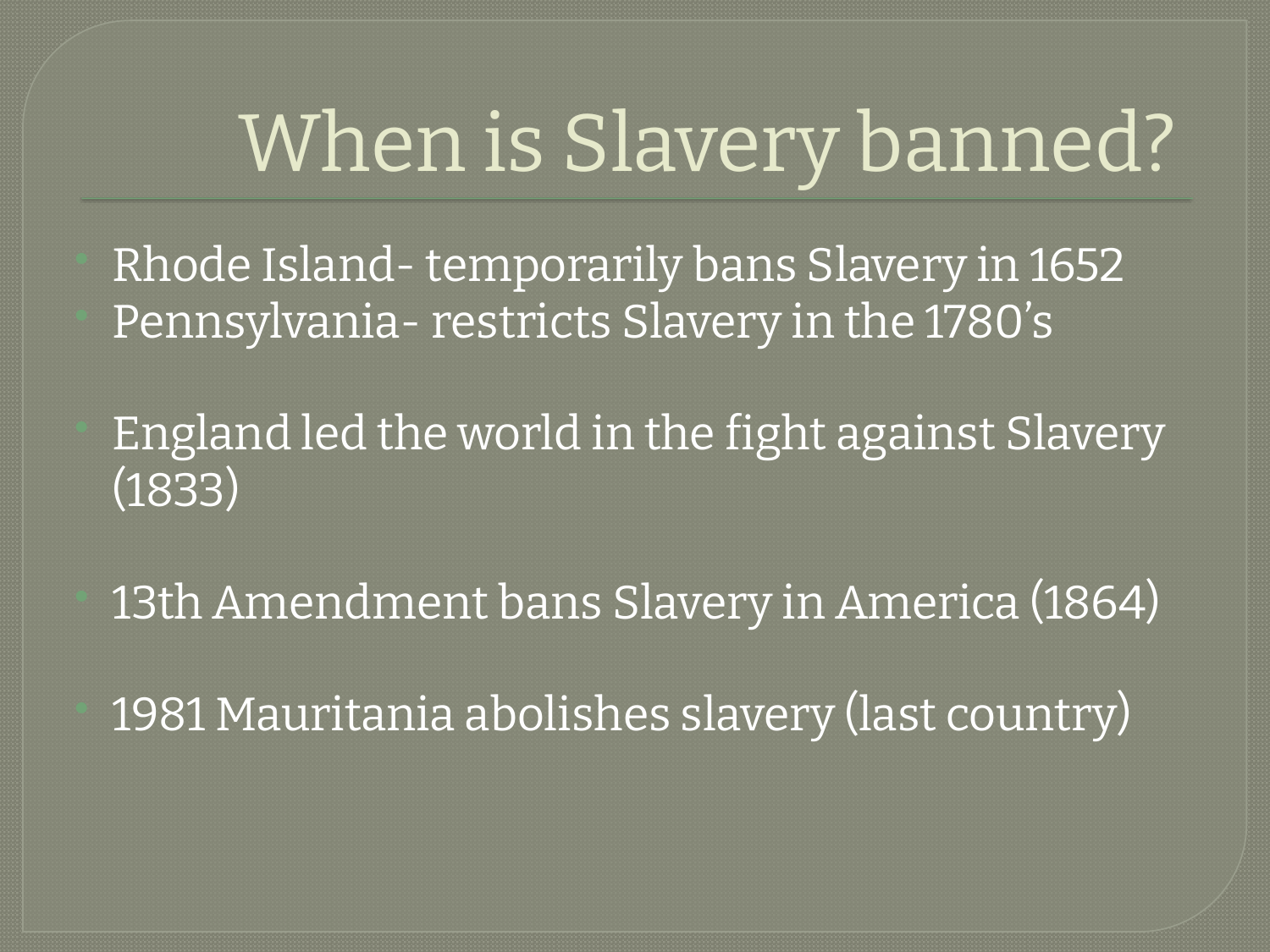

# When is Slavery banned?
Rhode Island- temporarily bans Slavery in 1652
Pennsylvania- restricts Slavery in the 1780’s

England led the world in the fight against Slavery  (1833)

13th Amendment bans Slavery in America (1864)

1981 Mauritania abolishes slavery (last country)